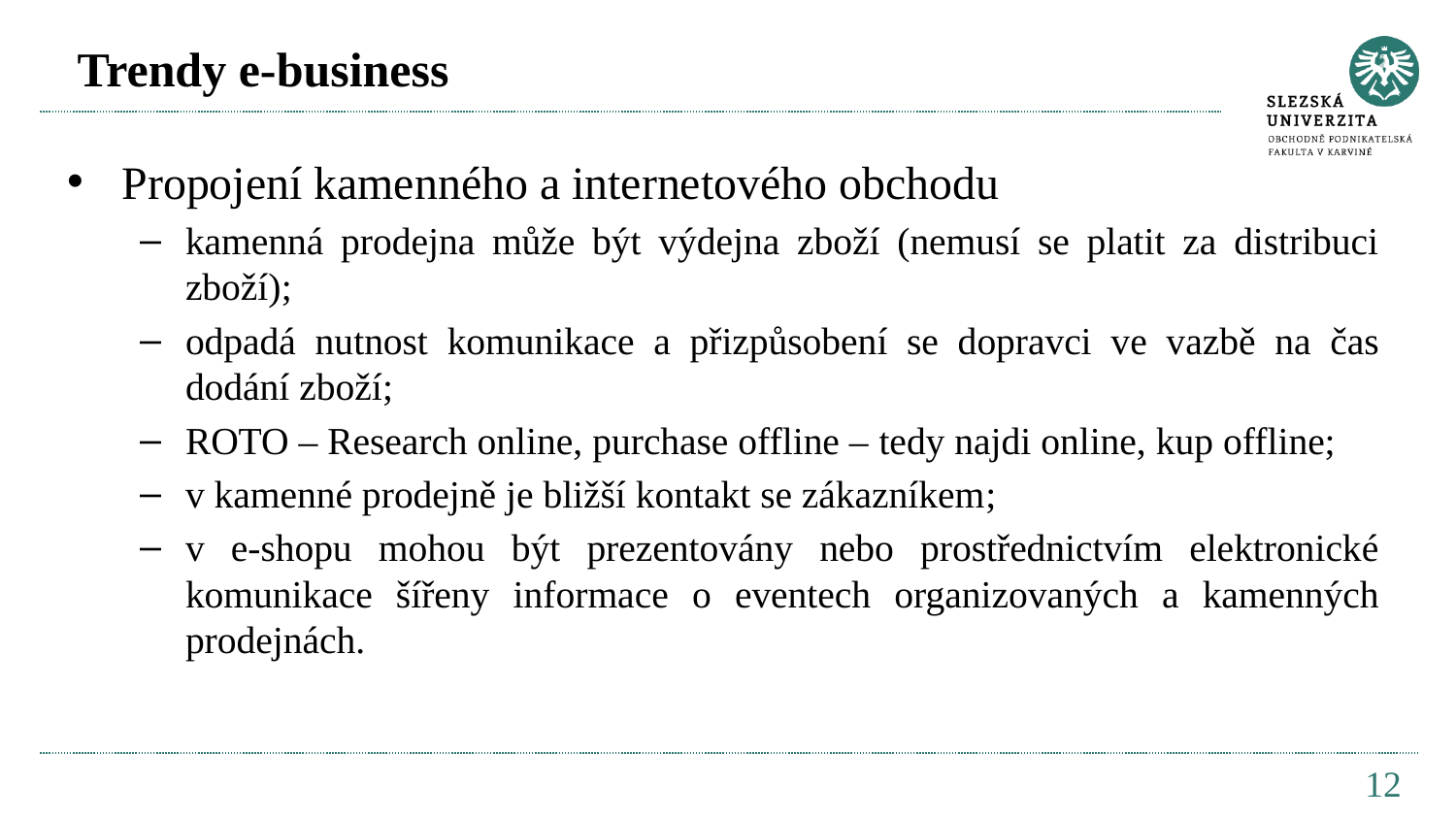

# Trendy e-business
Propojení kamenného a internetového obchodu
kamenná prodejna může být výdejna zboží (nemusí se platit za distribuci zboží);
odpadá nutnost komunikace a přizpůsobení se dopravci ve vazbě na čas dodání zboží;
ROTO – Research online, purchase offline – tedy najdi online, kup offline;
v kamenné prodejně je bližší kontakt se zákazníkem;
v e-shopu mohou být prezentovány nebo prostřednictvím elektronické komunikace šířeny informace o eventech organizovaných a kamenných prodejnách.

12